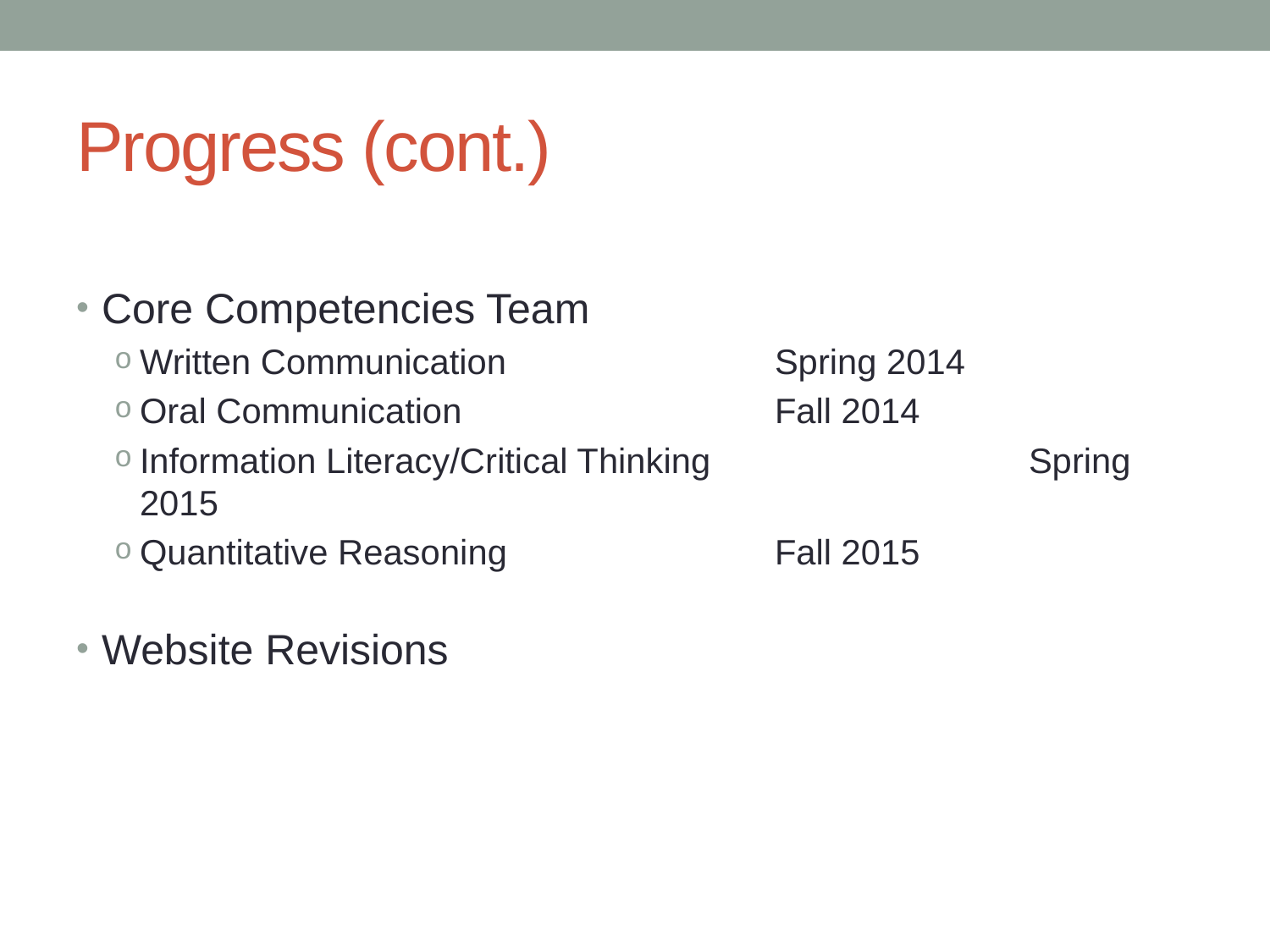

# Progress (cont.)
Core Competencies Team
Written Communication 			Spring 2014
Oral Communication 			Fall 2014
Information Literacy/Critical Thinking			Spring 2015
Quantitative Reasoning 			Fall 2015
Website Revisions